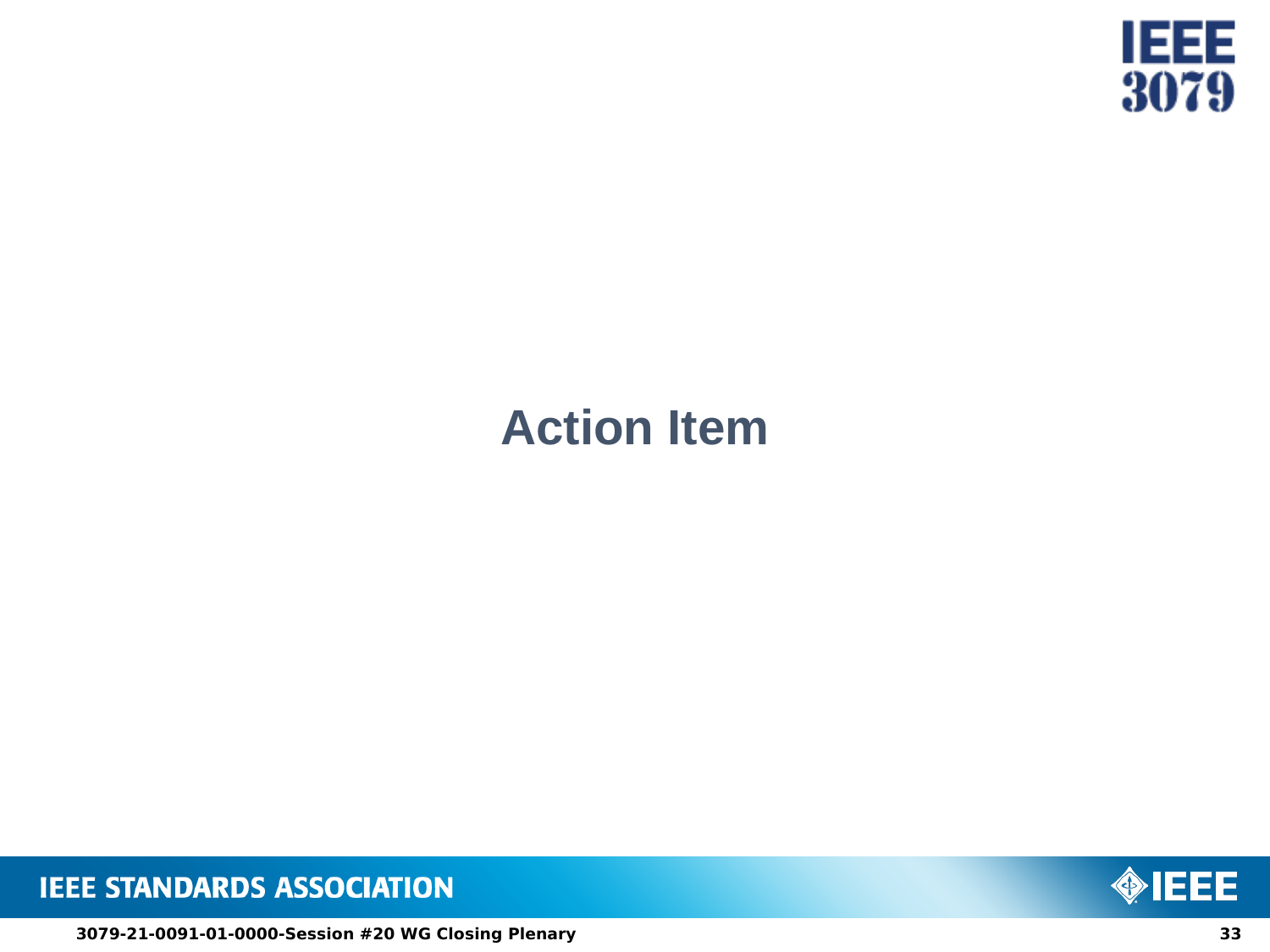

# Action Item
3079-21-0091-01-0000-Session #20 WG Closing Plenary
33